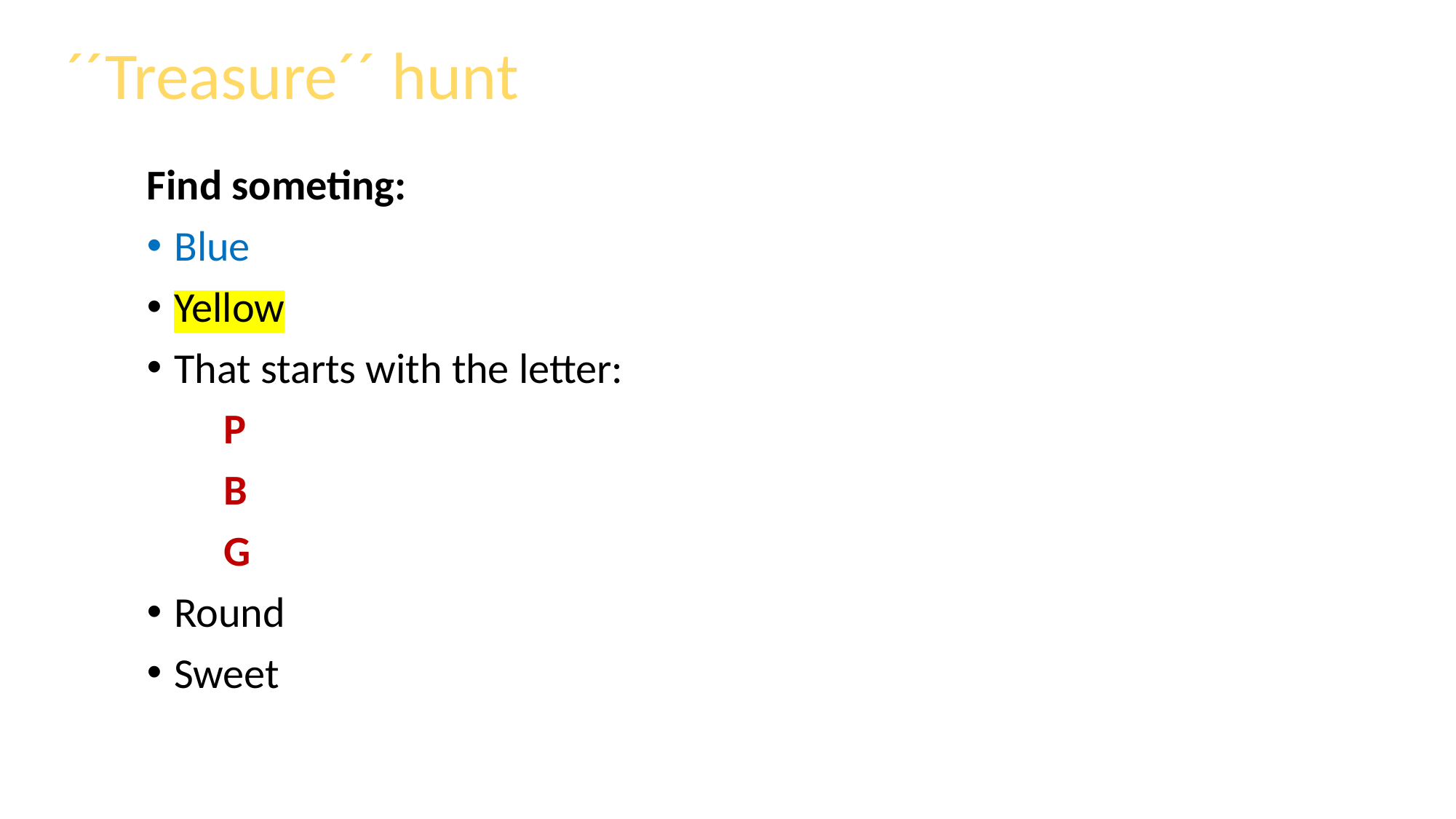

# ´´Treasure´´ hunt
Find someting:
Blue
Yellow
That starts with the letter:
        P
        B
        G
Round
Sweet